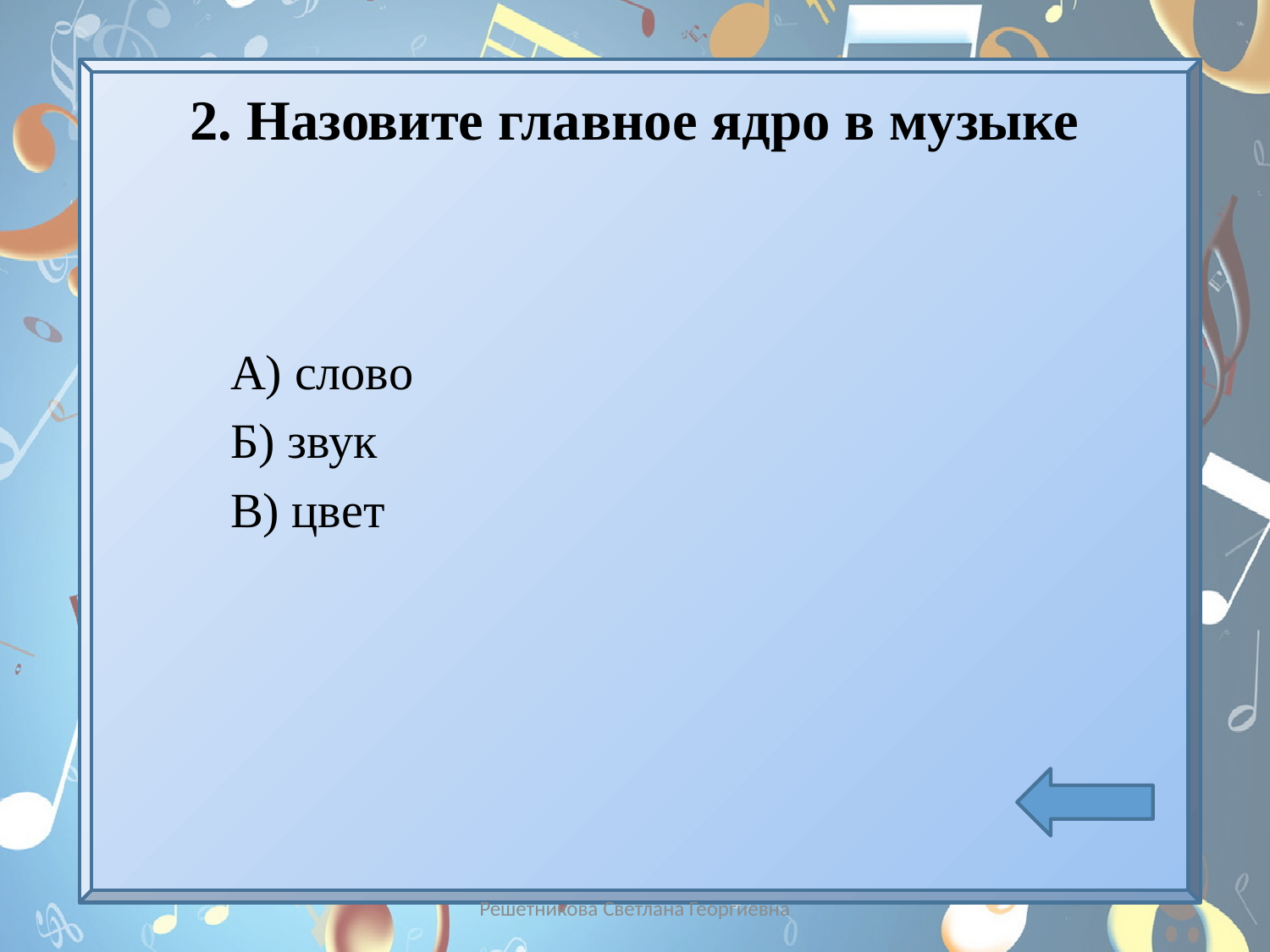

# 2. Назовите главное ядро в музыке

          А) слово
          Б) звук
          В) цвет

Решетникова Светлана Георгиевна